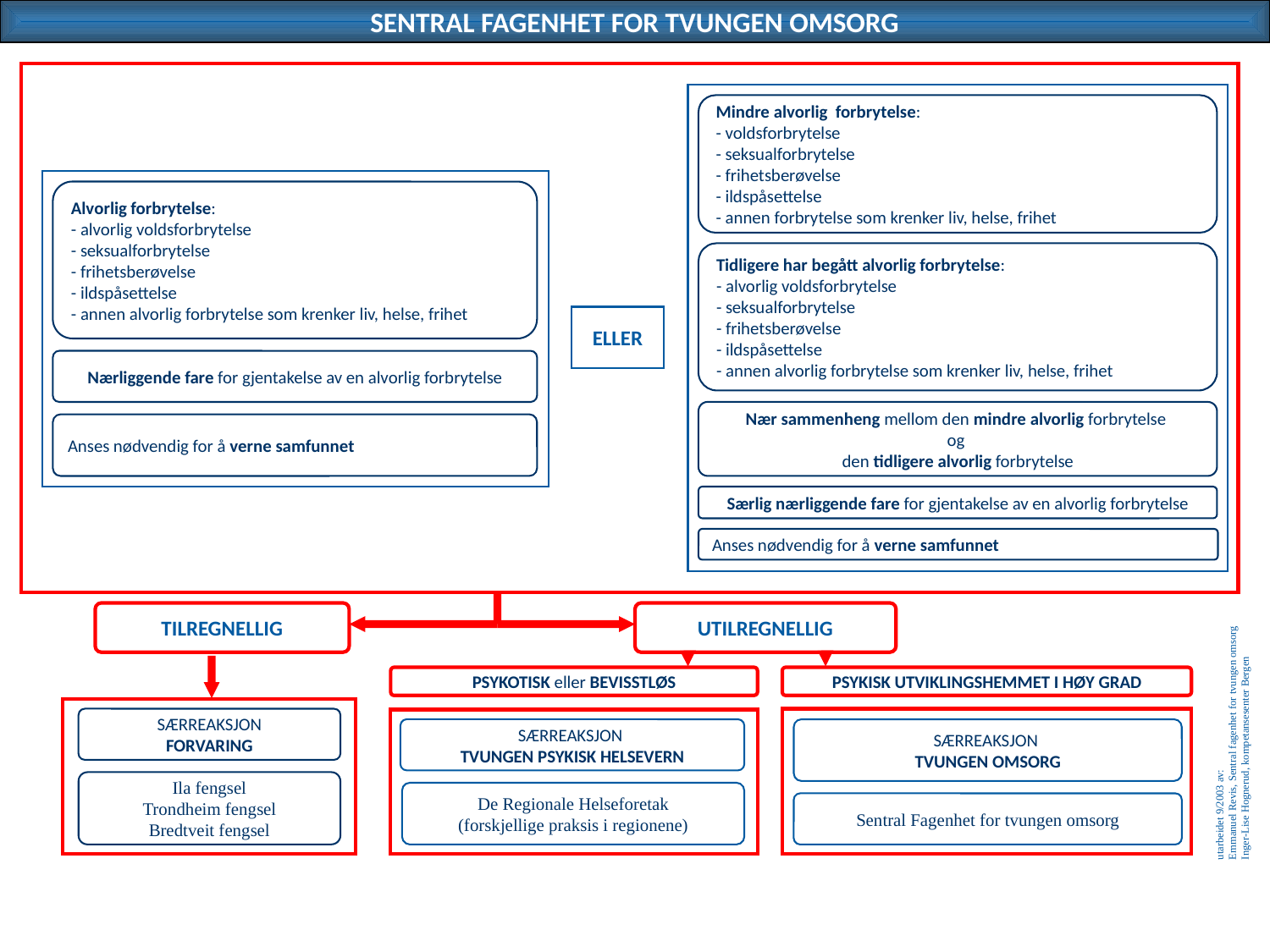

SENTRAL FAGENHET FOR TVUNGEN OMSORG

Mindre alvorlig  forbrytelse:
- voldsforbrytelse
- seksualforbrytelse
- frihetsberøvelse
- ildspåsettelse
- annen forbrytelse som krenker liv, helse, frihet

Alvorlig forbrytelse:
- alvorlig voldsforbrytelse
- seksualforbrytelse
- frihetsberøvelse
- ildspåsettelse
- annen alvorlig forbrytelse som krenker liv, helse, frihet
Tidligere har begått alvorlig forbrytelse:
- alvorlig voldsforbrytelse
- seksualforbrytelse
- frihetsberøvelse
- ildspåsettelse
- annen alvorlig forbrytelse som krenker liv, helse, frihet
ELLER
Nærliggende fare for gjentakelse av en alvorlig forbrytelse
Nær sammenheng mellom den mindre alvorlig forbrytelse
og
den tidligere alvorlig forbrytelse
Anses nødvendig for å verne samfunnet
Særlig nærliggende fare for gjentakelse av en alvorlig forbrytelse
Anses nødvendig for å verne samfunnet

TILREGNELLIG
UTILREGNELLIG

PSYKOTISK eller BEVISSTLØS
PSYKISK UTVIKLINGSHEMMET I HØY GRAD

utarbeidet 9/2003 av:
Emmanuel Revis, Sentral fagenhet for tvungen omsorg
Inger-Lise Hognerud, kompetansesenter Bergen

SÆRREAKSJON
FORVARING

SÆRREAKSJON
TVUNGEN PSYKISK HELSEVERN
SÆRREAKSJON
TVUNGEN OMSORG
Ila fengsel
Trondheim fengsel
Bredtveit fengsel

De Regionale Helseforetak
(forskjellige praksis i regionene)

Sentral Fagenhet for tvungen omsorg